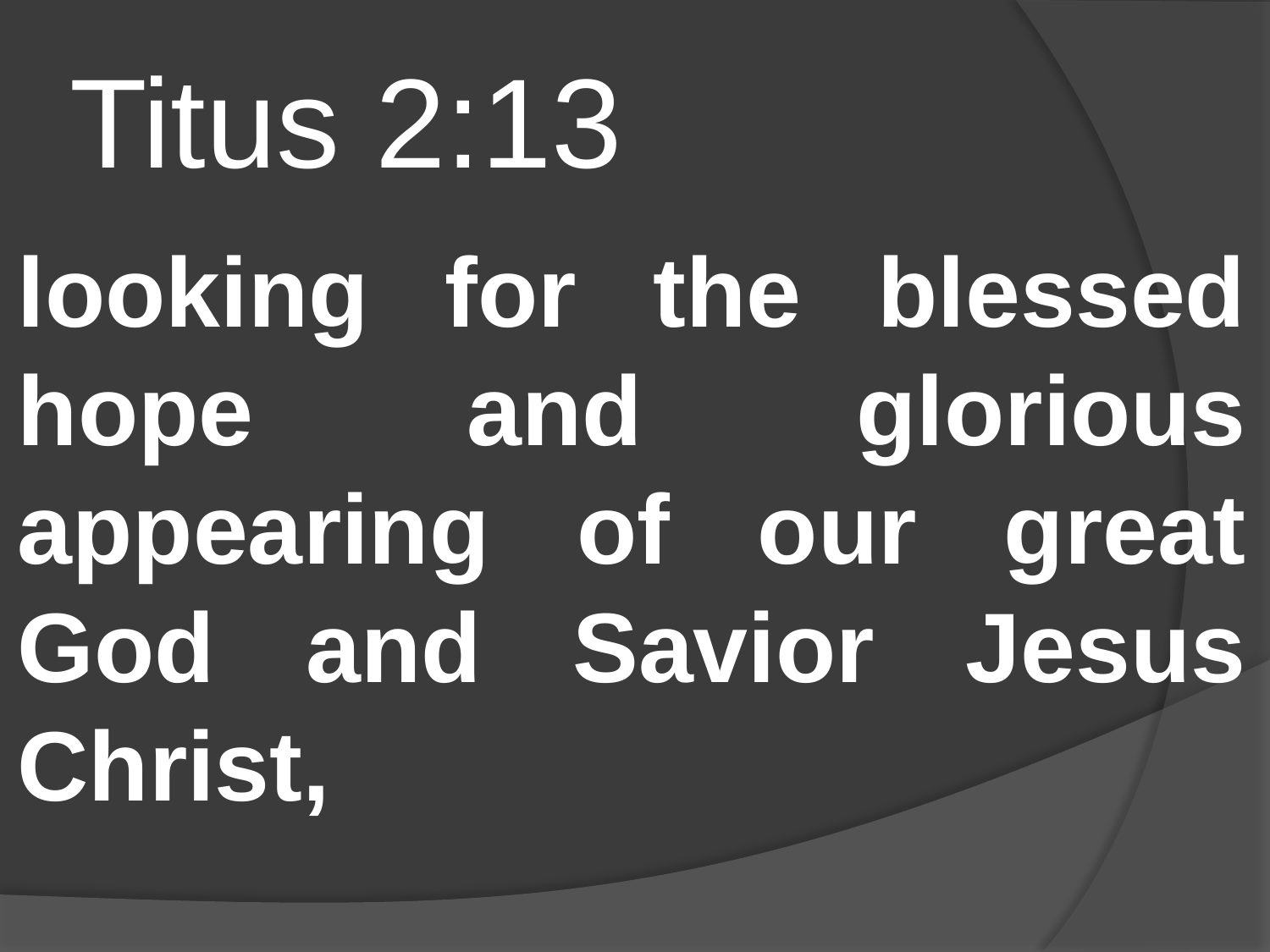

# Titus 2:13
looking for the blessed hope and glorious appearing of our great God and Savior Jesus Christ,